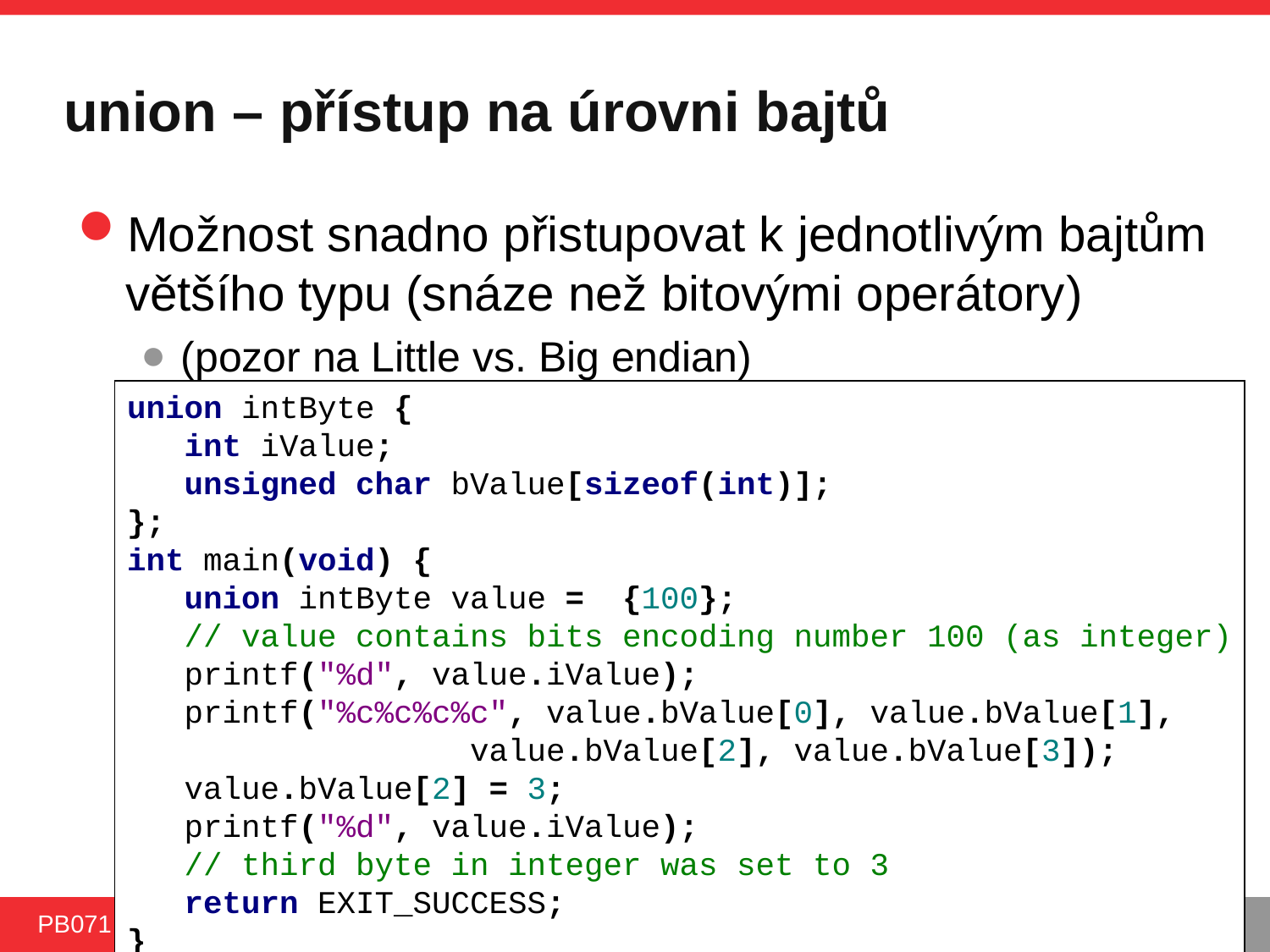

# union – přístup na úrovni bajtů
Možnost snadno přistupovat k jednotlivým bajtům většího typu (snáze než bitovými operátory)
(pozor na Little vs. Big endian)

union intByte {
   int iValue;
   unsigned char bValue[sizeof(int)];
};
int main(void) {
   union intByte value =  {100};
   // value contains bits encoding number 100 (as integer)
   printf("%d", value.iValue);
   printf("%c%c%c%c", value.bValue[0], value.bValue[1],
                  value.bValue[2], value.bValue[3]);
   value.bValue[2] = 3;
   printf("%d", value.iValue);
   // third byte in integer was set to 3
   return EXIT_SUCCESS;
}
PB071 | Union, Soubory